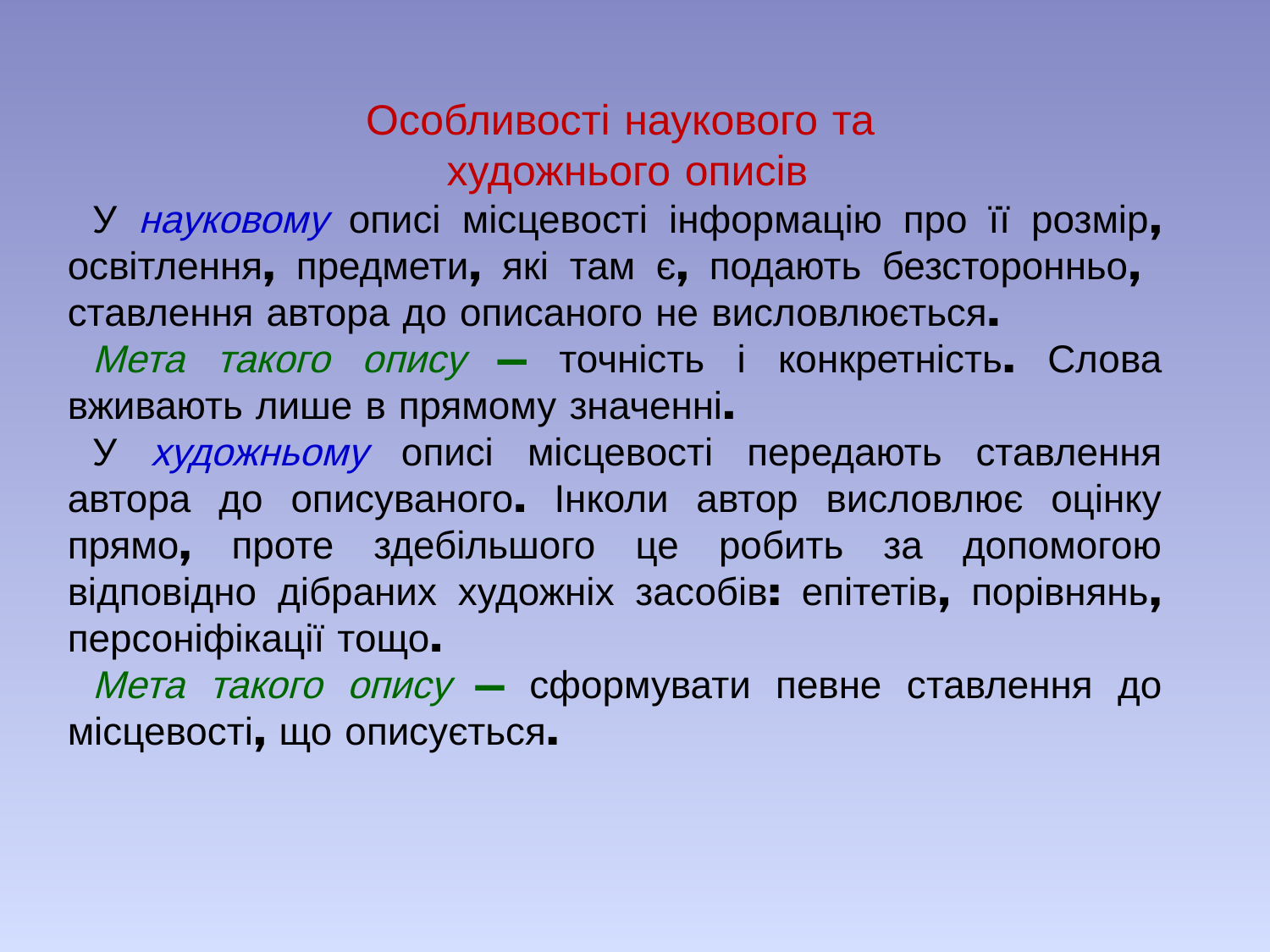

Особливості наукового та
художнього описів
У науковому описі місцевості інформацію про її розмір, освітлення, предмети, які там є, подають безсторонньо,  ставлення автора до описаного не висловлюється.
Мета такого опису ― точність і конкретність. Слова вживають лише в прямому значенні.
У художньому описі місцевості передають ставлення автора до описуваного. Інколи автор висловлює оцінку прямо, проте здебільшого це робить за допомогою відповідно дібраних художніх засобів: епітетів, порівнянь, персоніфікації тощо.
Мета такого опису ― сформувати певне ставлення до місцевості, що описується.